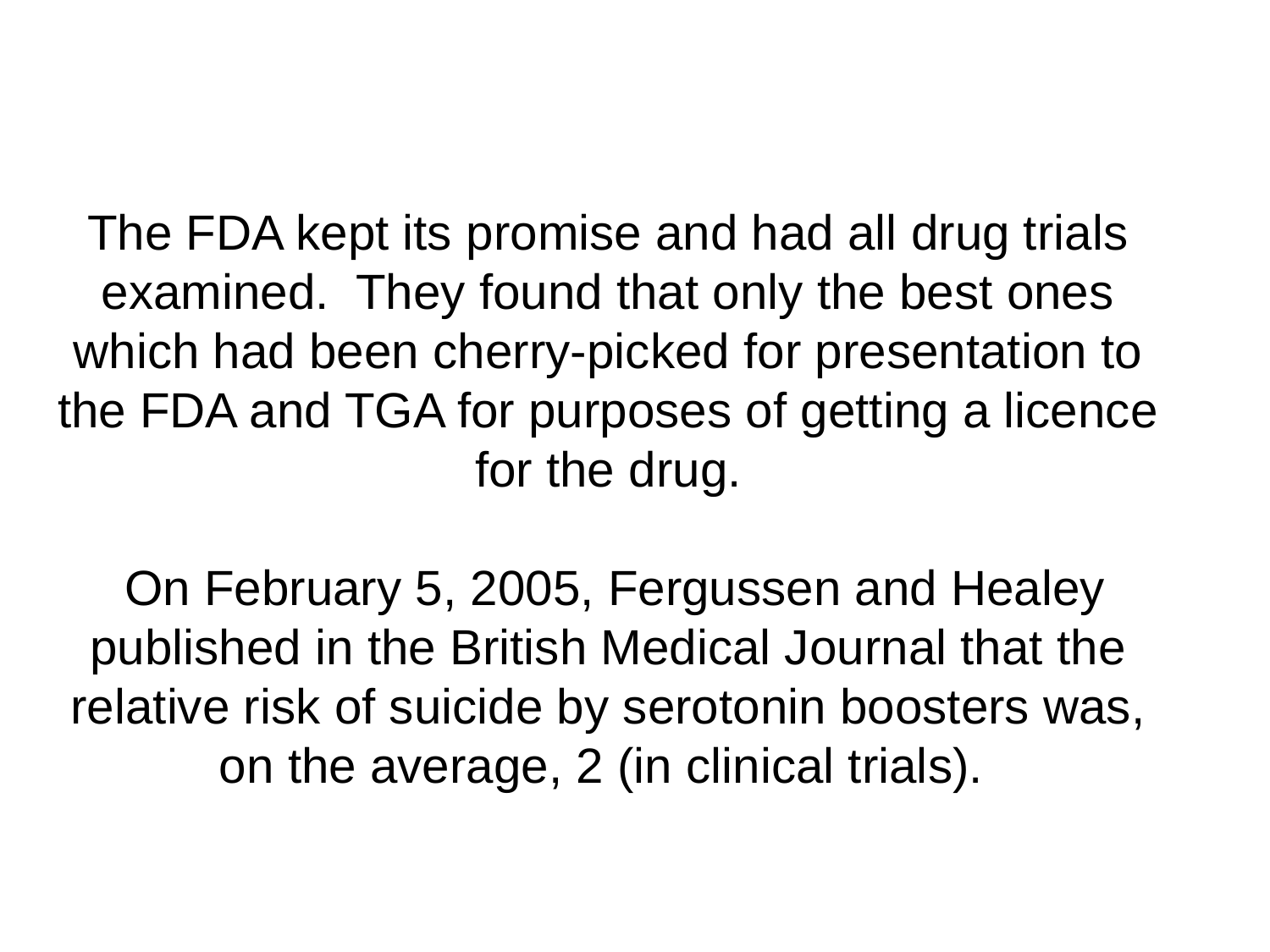

The FDA kept its promise and had all drug trials examined.  They found that only the best ones which had been cherry-picked for presentation to the FDA and TGA for purposes of getting a licence for the drug.
 On February 5, 2005, Fergussen and Healey published in the British Medical Journal that the relative risk of suicide by serotonin boosters was, on the average, 2 (in clinical trials).